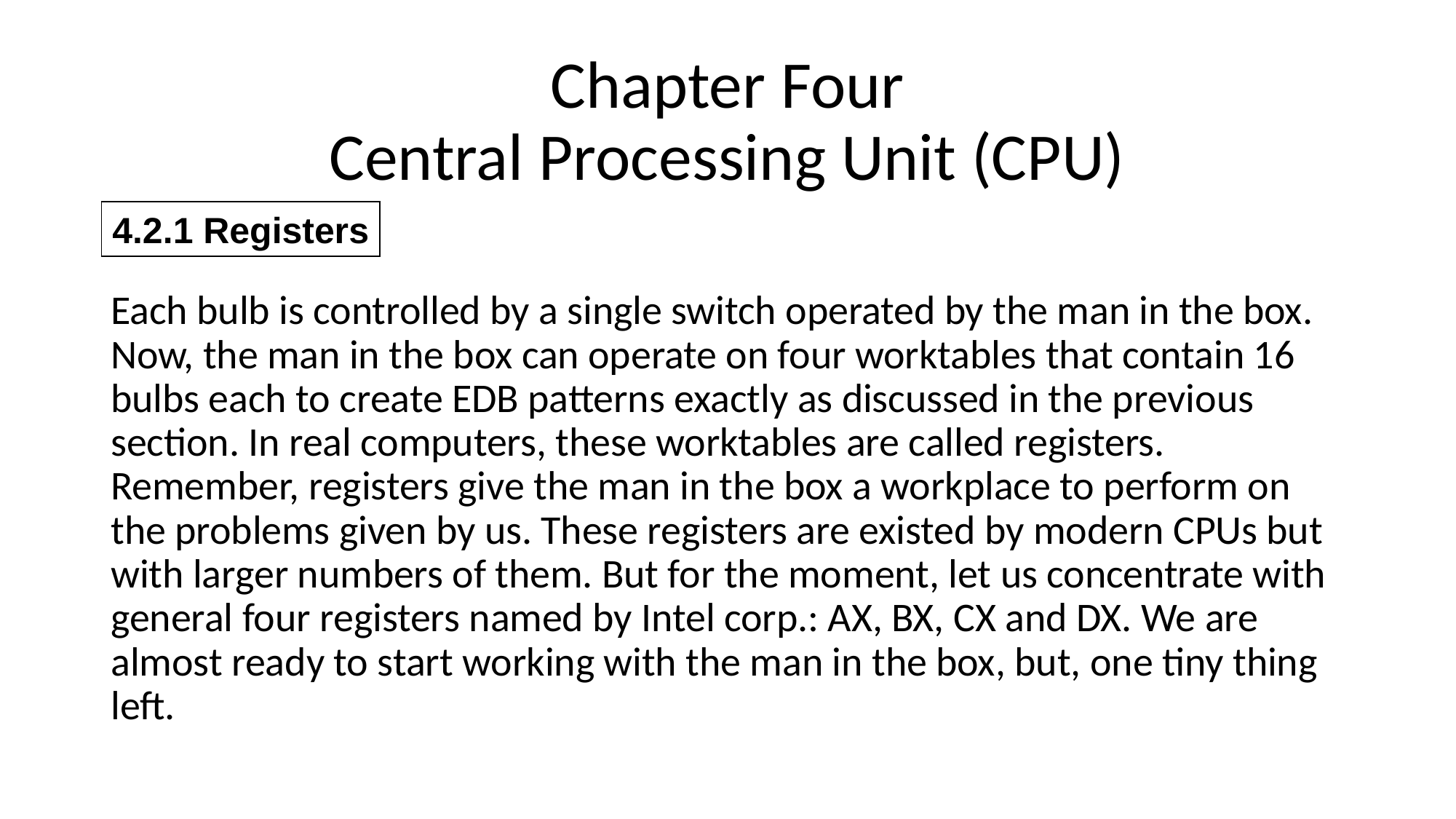

# Chapter Four Central Processing Unit (CPU)
4.2.1 Registers
Each bulb is controlled by a single switch operated by the man in the box. Now, the man in the box can operate on four worktables that contain 16 bulbs each to create EDB patterns exactly as discussed in the previous section. In real computers, these worktables are called registers. Remember, registers give the man in the box a workplace to perform on the problems given by us. These registers are existed by modern CPUs but with larger numbers of them. But for the moment, let us concentrate with general four registers named by Intel corp.: AX, BX, CX and DX. We are almost ready to start working with the man in the box, but, one tiny thing left.